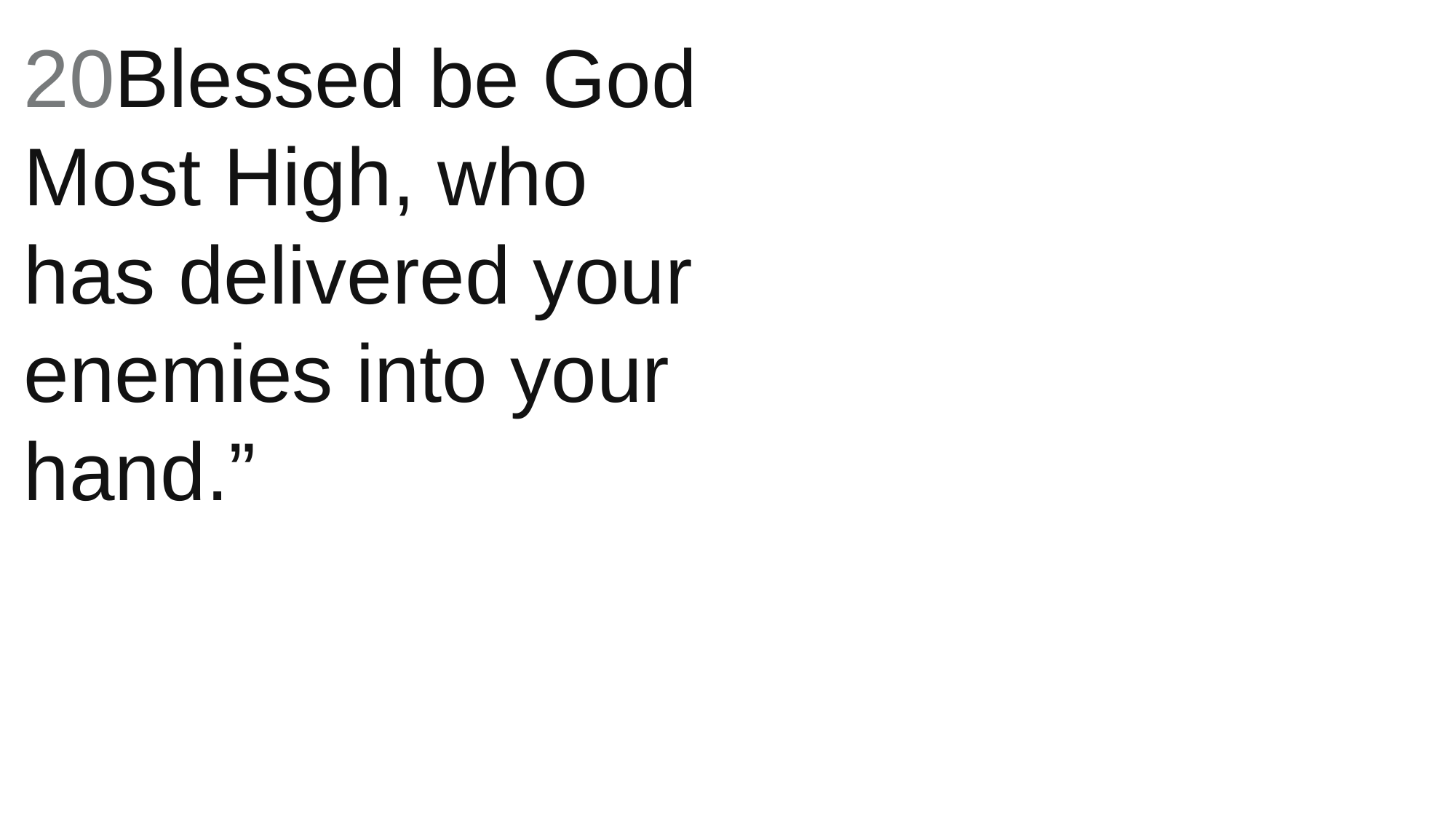

20Blessed be God Most High, who has delivered your enemies into your hand.”